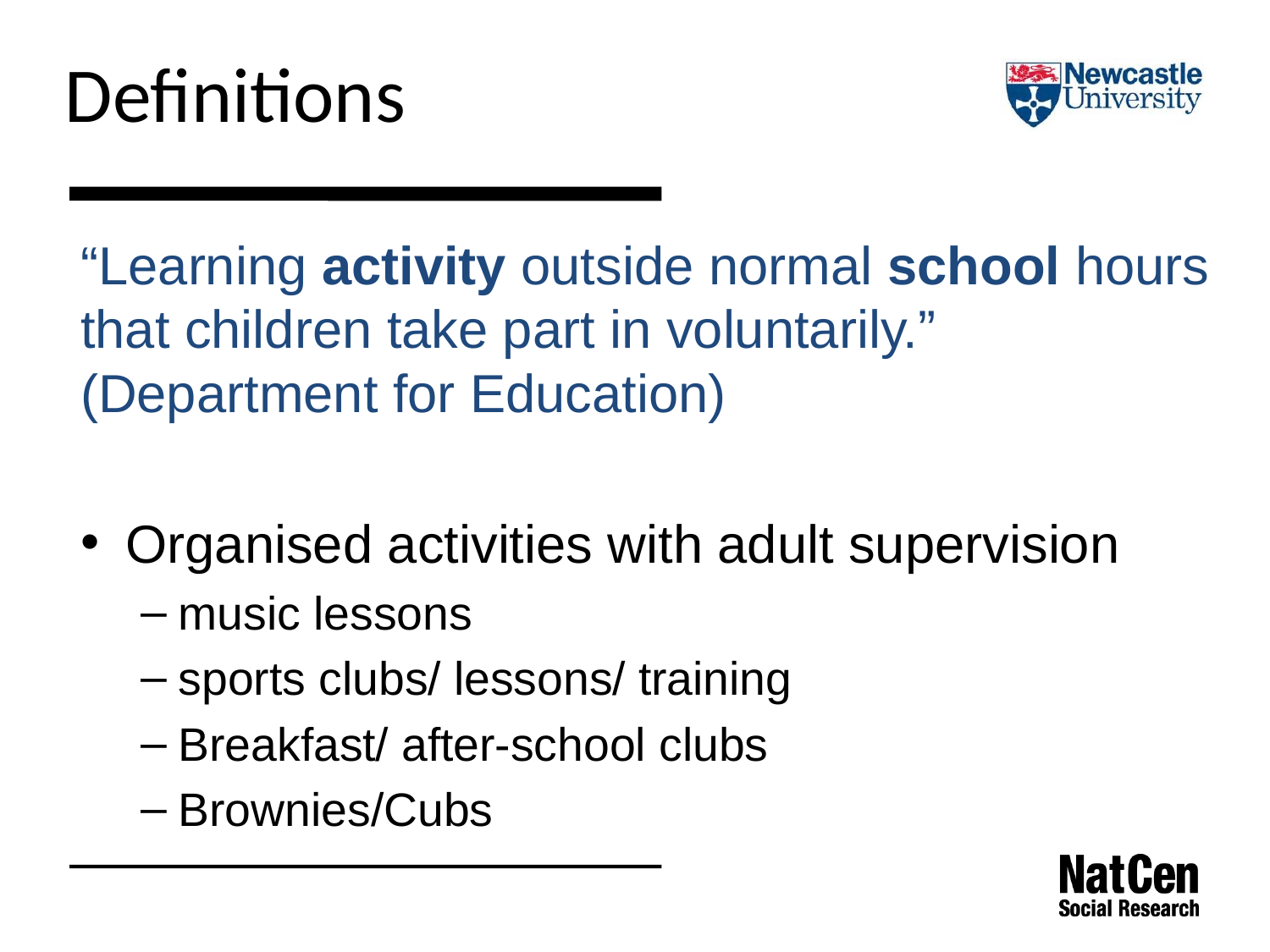

Definitions
“Learning activity outside normal school hours that children take part in voluntarily.”
(Department for Education)

Organised activities with adult supervision
music lessons
sports clubs/ lessons/ training
Breakfast/ after-school clubs
Brownies/Cubs